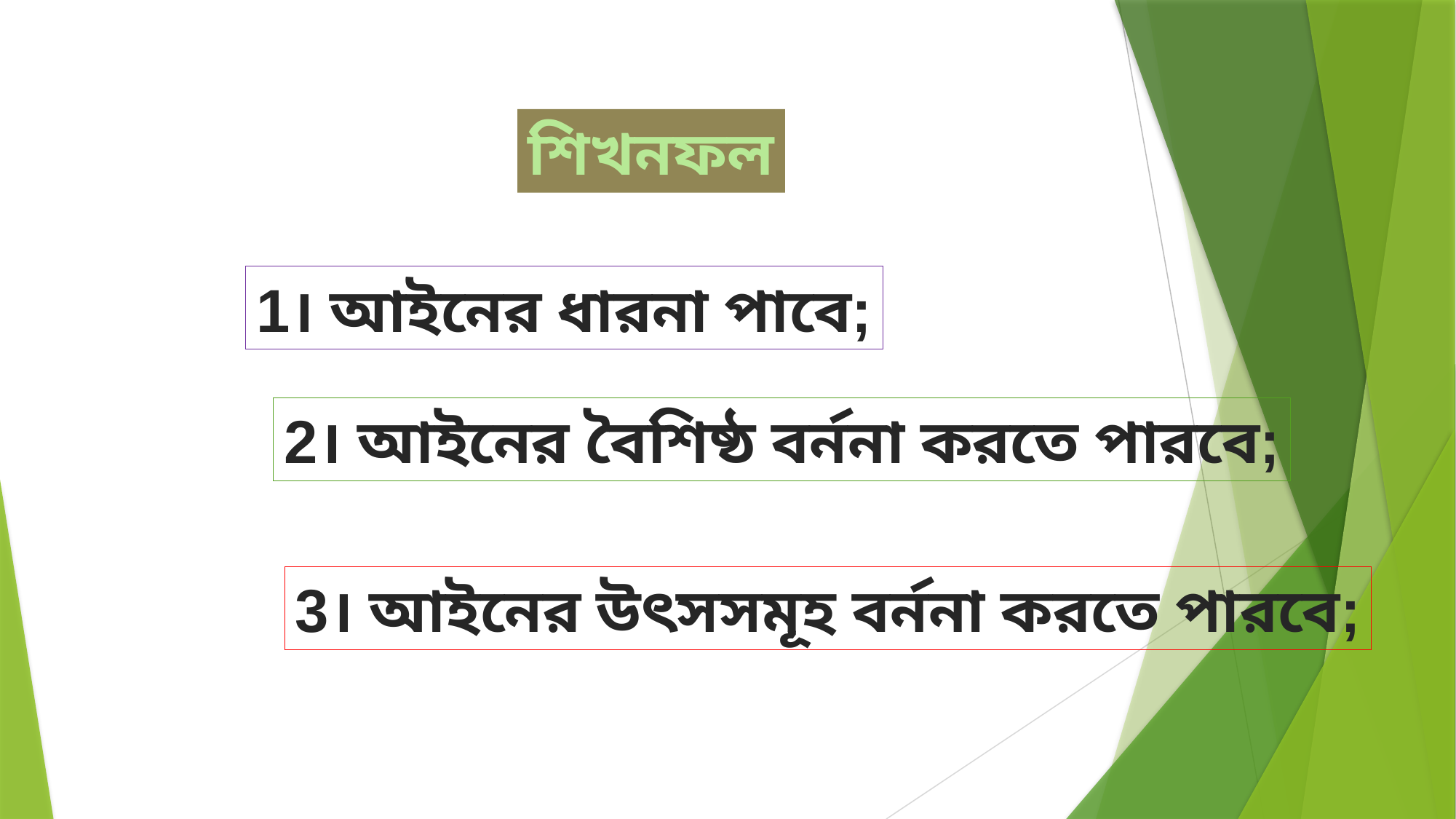

শিখনফল
1। আইনের ধারনা পাবে;
2। আইনের বৈশিষ্ঠ বর্ননা করতে পারবে;
3। আইনের উৎসসমূহ বর্ননা করতে পারবে;